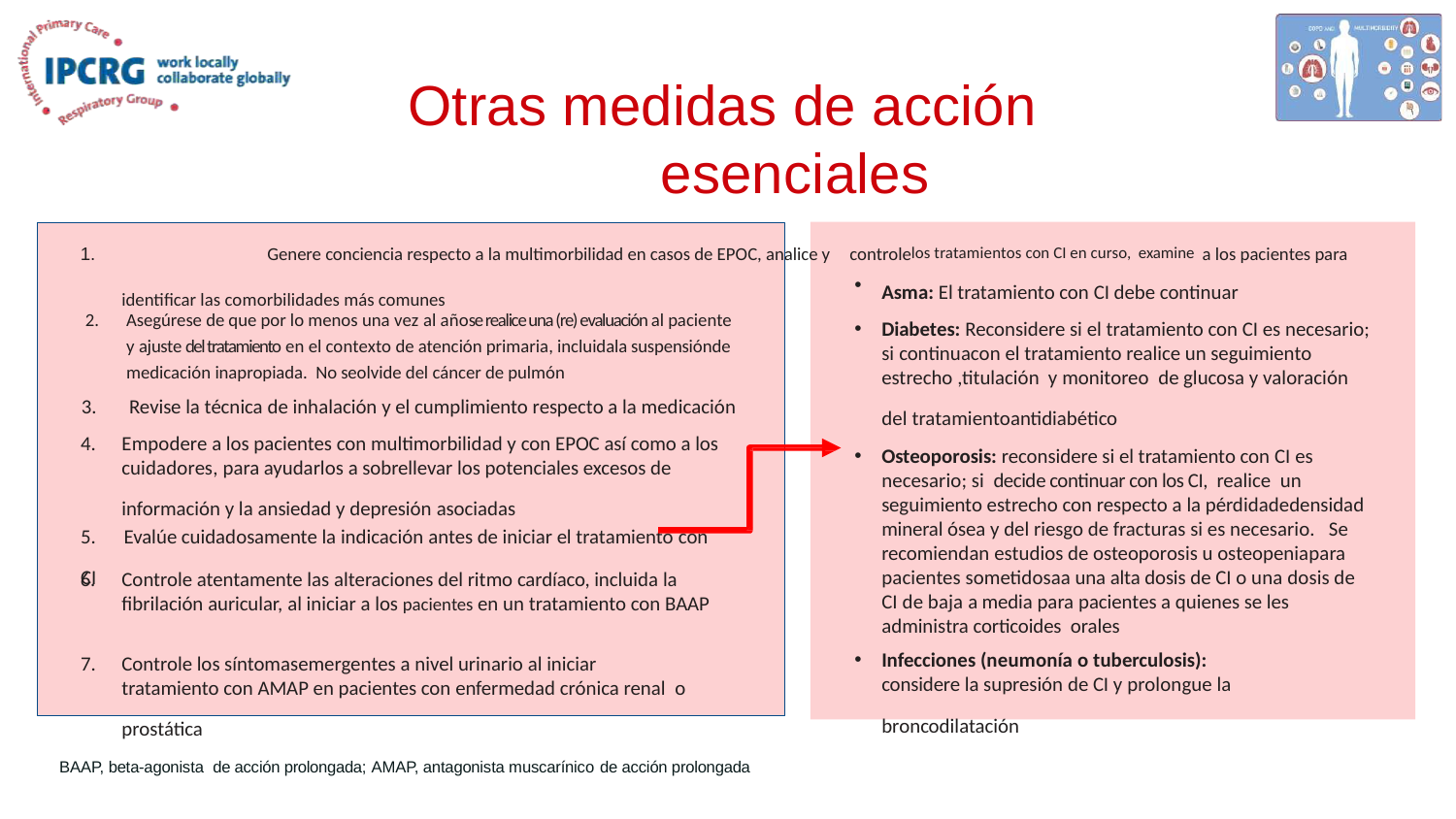

# Otras medidas de acción esenciales

1. 		Genere conciencia respecto a la multimorbilidad en casos de EPOC, analice y  	controlelos tratamientos con CI en curso,  examine  a los pacientes para identificar las comorbilidades más comunes
Asma: El tratamiento con CI debe continuar
Diabetes: Reconsidere si el tratamiento con CI es necesario; si continuacon el tratamiento realice un seguimiento estrecho ,titulación  y monitoreo  de glucosa y valoración del tratamientoantidiabético
Osteoporosis: reconsidere si el tratamiento con CI es necesario; si  decide continuar con los CI,  realice  un seguimiento estrecho con respecto a la pérdidadedensidad mineral ósea y del riesgo de fracturas si es necesario.   Se recomiendan estudios de osteoporosis u osteopeniapara pacientes sometidosaa una alta dosis de CI o una dosis de CI de baja a media para pacientes a quienes se les administra corticoides  orales
Infecciones (neumonía o tuberculosis): considere la supresión de CI y prolongue la broncodilatación
2. 	Asegúrese de que por lo menos una vez al añose realice una (re) evaluación al paciente y ajuste del tratamiento en el contexto de atención primaria, incluidala suspensiónde medicación inapropiada.  No seolvide del cáncer de pulmón
3. 	 Revise la técnica de inhalación y el cumplimiento respecto a la medicación
4. 	Empodere a los pacientes con multimorbilidad y con EPOC así como a los cuidadores, para ayudarlos a sobrellevar los potenciales excesos de información y la ansiedad y depresión asociadas

5. 	Evalúe cuidadosamente la indicación antes de iniciar el tratamiento con CI
6. 	Controle atentamente las alteraciones del ritmo cardíaco, incluida la fibrilación auricular, al iniciar a los pacientes en un tratamiento con BAAP
7. 	Controle los síntomasemergentes a nivel urinario al iniciar tratamiento con AMAP en pacientes con enfermedad crónica renal  o prostática
 BAAP, beta-agonista  de acción prolongada; AMAP, antagonista muscarínico de acción prolongada